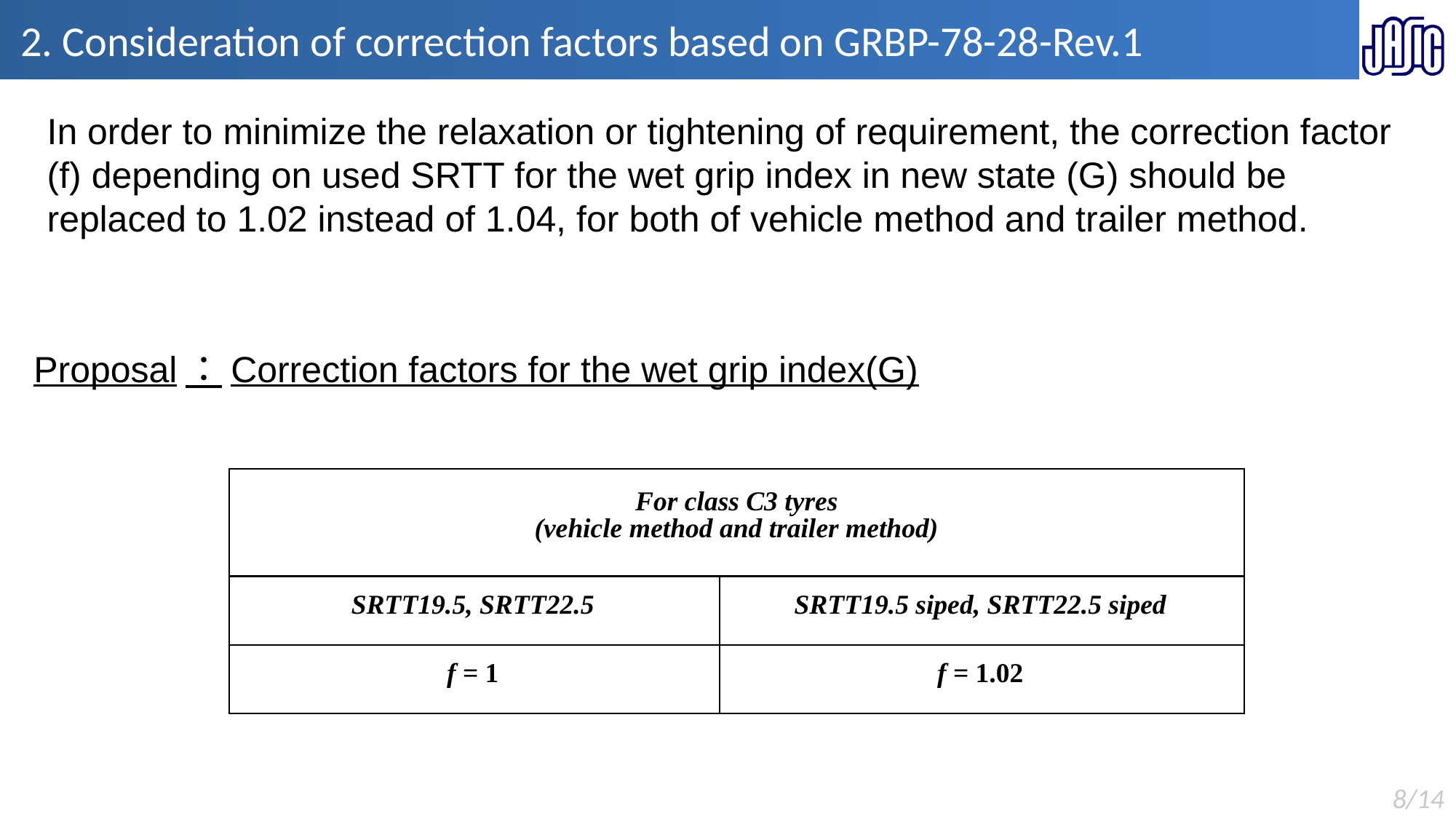

# 2. Consideration of correction factors based on GRBP-78-28-Rev.1
In order to minimize the relaxation or tightening of requirement, the correction factor (f) depending on used SRTT for the wet grip index in new state (G) should be replaced to 1.02 instead of 1.04, for both of vehicle method and trailer method.
Proposal：Correction factors for the wet grip index(G)
| For class C3 tyres (vehicle method and trailer method) |  |
| --- | --- |
| SRTT19.5, SRTT22.5 | SRTT19.5 siped, SRTT22.5 siped |
| f = 1 | f = 1.02 |
8/14